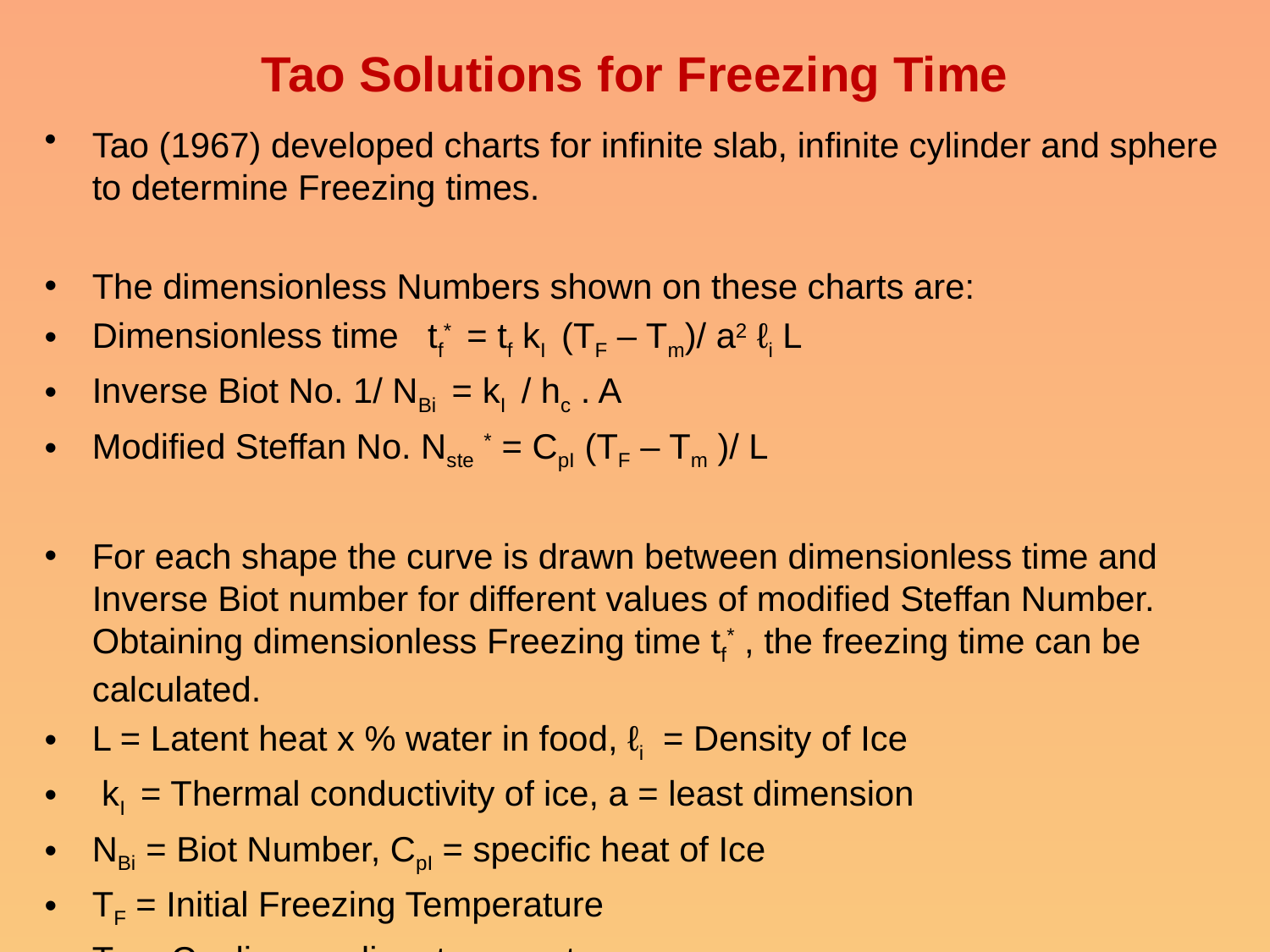

# Tao Solutions for Freezing Time
Tao (1967) developed charts for infinite slab, infinite cylinder and sphere to determine Freezing times.

The dimensionless Numbers shown on these charts are:
Dimensionless time   tf*  = tf kI  (TF – Tm)/ a2 ℓi L
Inverse Biot No. 1/ NBi  = kI  / hc . A
Modified Steffan No. Nste * = CpI (TF – Tm )/ L

For each shape the curve is drawn between dimensionless time and Inverse Biot number for different values of modified Steffan Number. Obtaining dimensionless Freezing time tf* , the freezing time can be calculated.
L = Latent heat x % water in food, ℓi  = Density of Ice
 kI  = Thermal conductivity of ice, a = least dimension
NBi = Biot Number, CpI = specific heat of Ice
TF = Initial Freezing Temperature
Tm = Cooling medium temperature